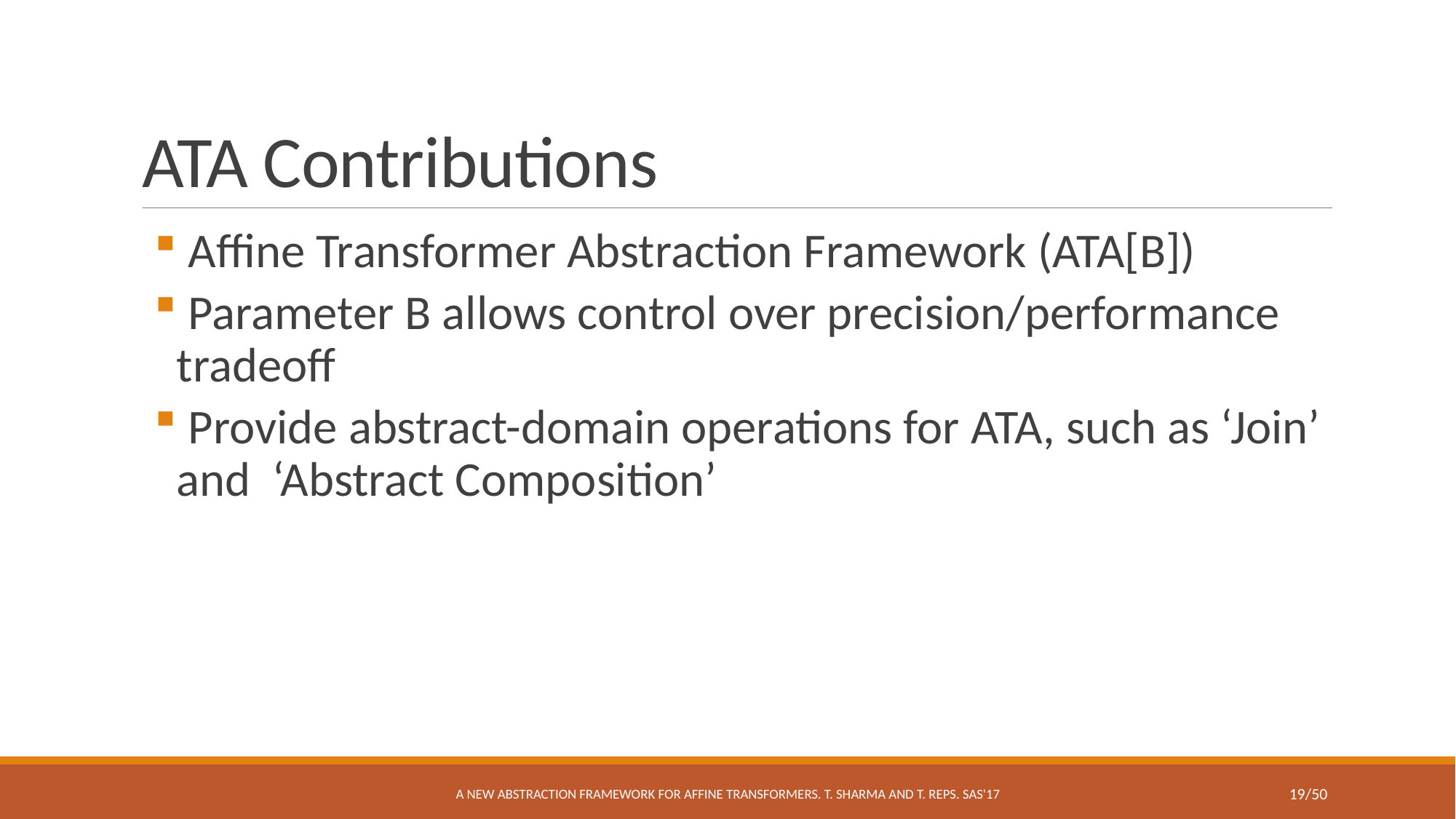

# ATA Contributions
 Affine Transformer Abstraction Framework (ATA[B])
 Parameter B allows control over precision/performance tradeoff
 Provide abstract-domain operations for ATA, such as ‘Join’ and  ‘Abstract Composition’

A New Abstraction Framework for Affine Transformers. T. Sharma and T. Reps. SAS'17
19